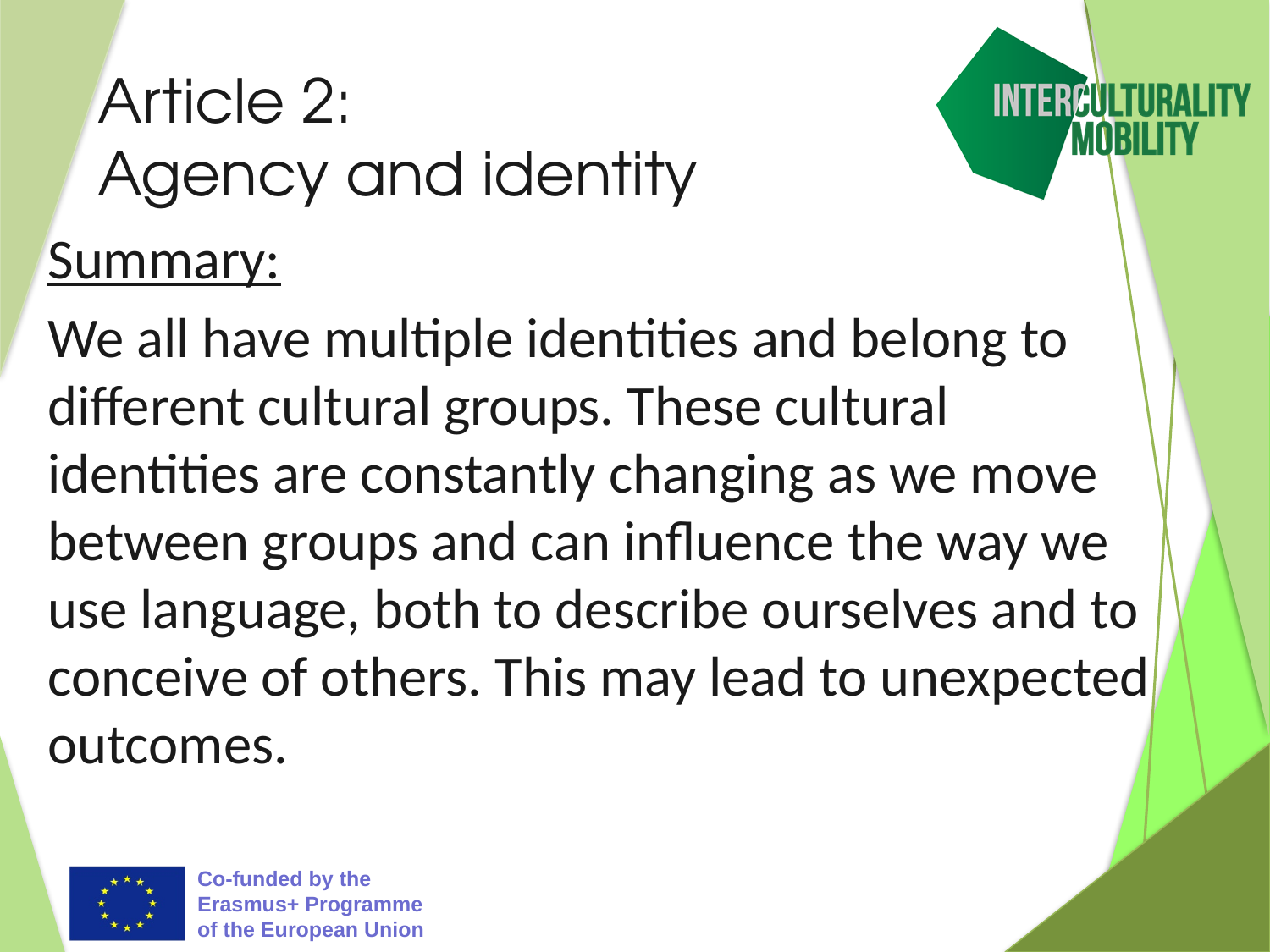

# Article 2: Agency and identity
Summary:
We all have multiple identities and belong to different cultural groups. These cultural identities are constantly changing as we move between groups and can influence the way we use language, both to describe ourselves and to conceive of others. This may lead to unexpected outcomes.